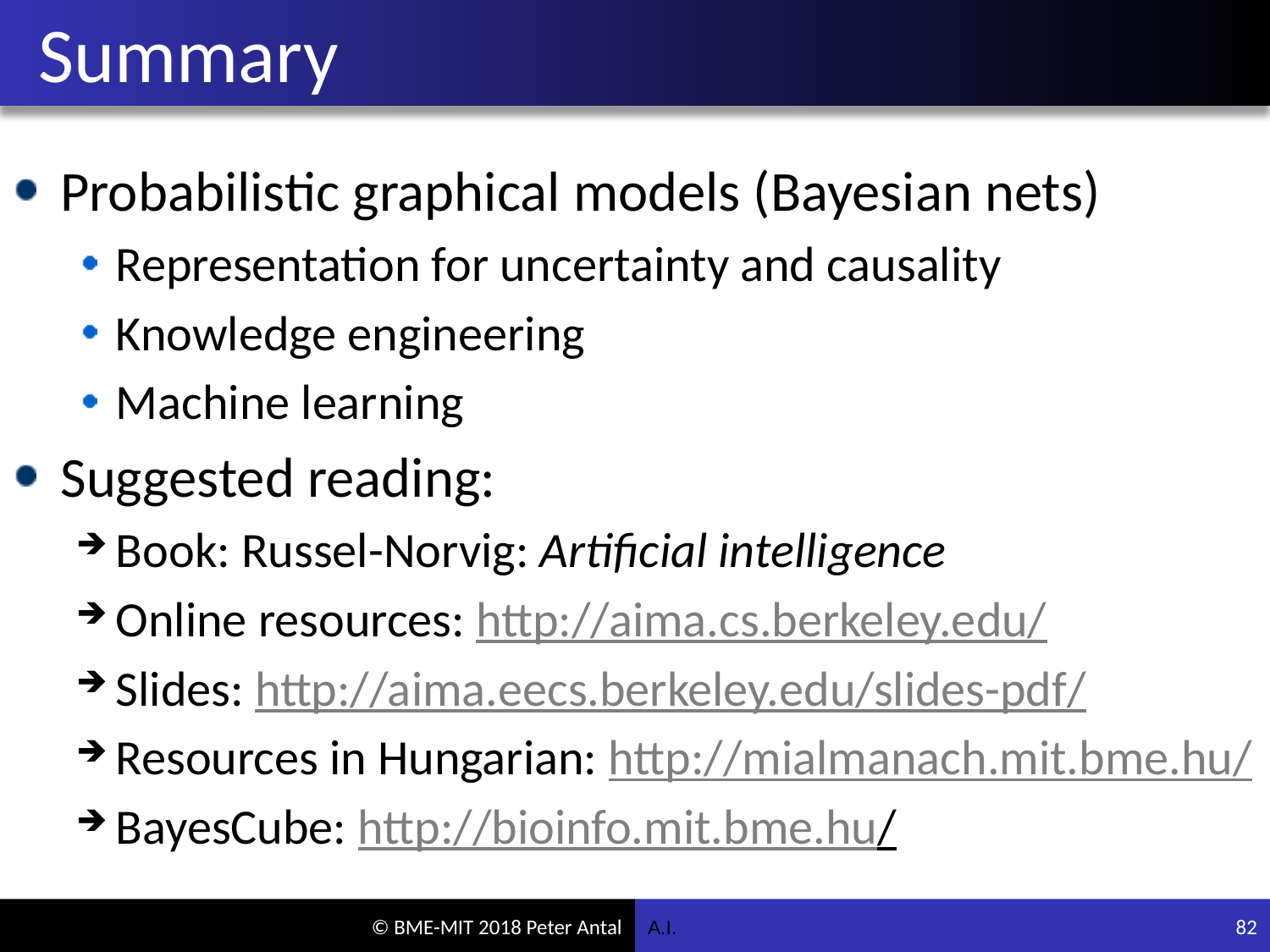

# Summary
Probabilistic graphical models (Bayesian nets)
Representation for uncertainty and causality
Knowledge engineering
Machine learning
Suggested reading:
Book: Russel-Norvig: Artificial intelligence
Online resources: http://aima.cs.berkeley.edu/
Slides: http://aima.eecs.berkeley.edu/slides-pdf/
Resources in Hungarian: http://mialmanach.mit.bme.hu/
BayesCube: http://bioinfo.mit.bme.hu/

A.I.
82